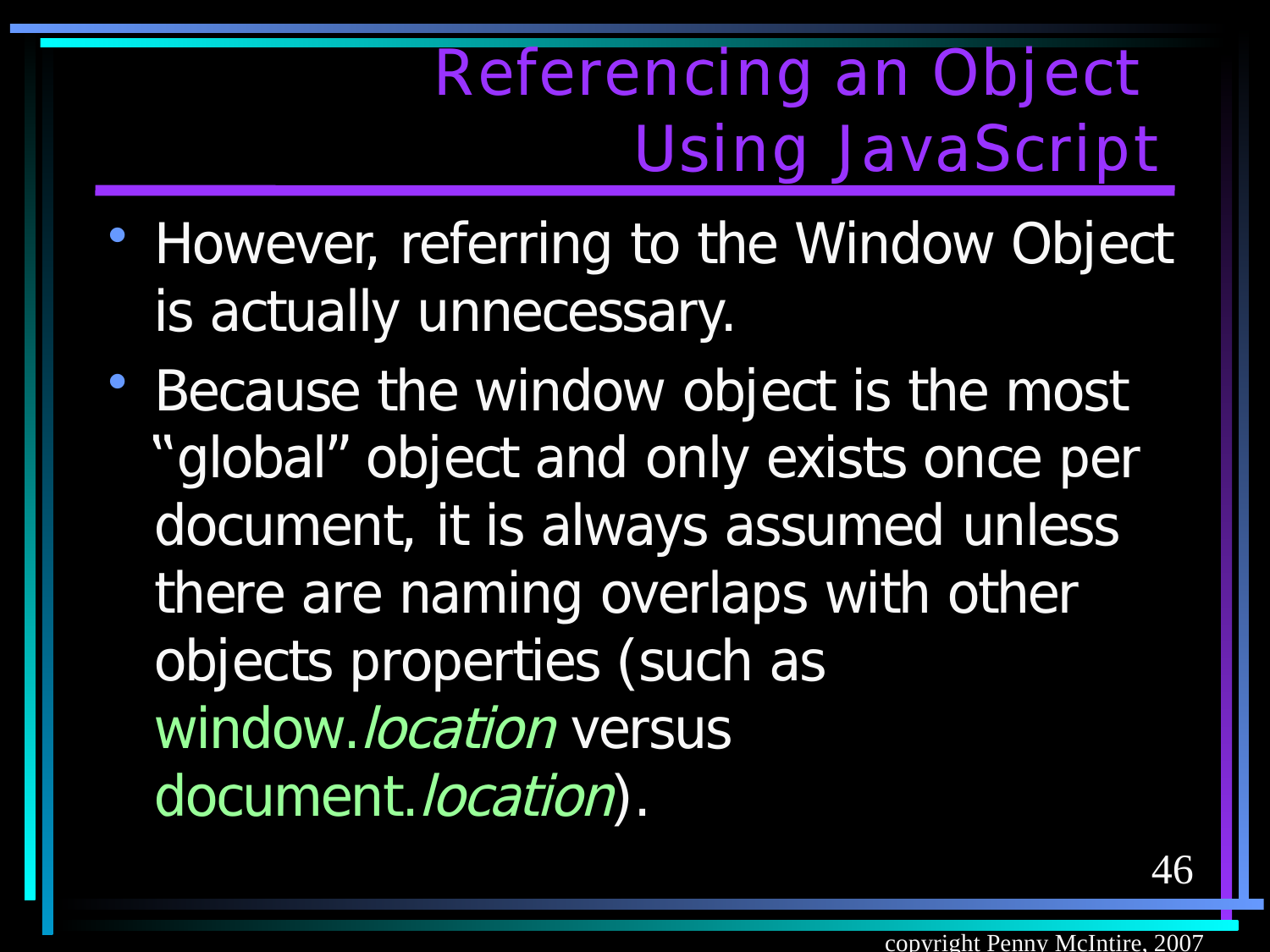

# Referencing an Object Using JavaScript
However, referring to the Window Object is actually unnecessary.
Because the window object is the most “global” object and only exists once per document, it is always assumed unless there are naming overlaps with other objects properties (such as window.location versus document.location).
46
copyright Penny McIntire, 2007